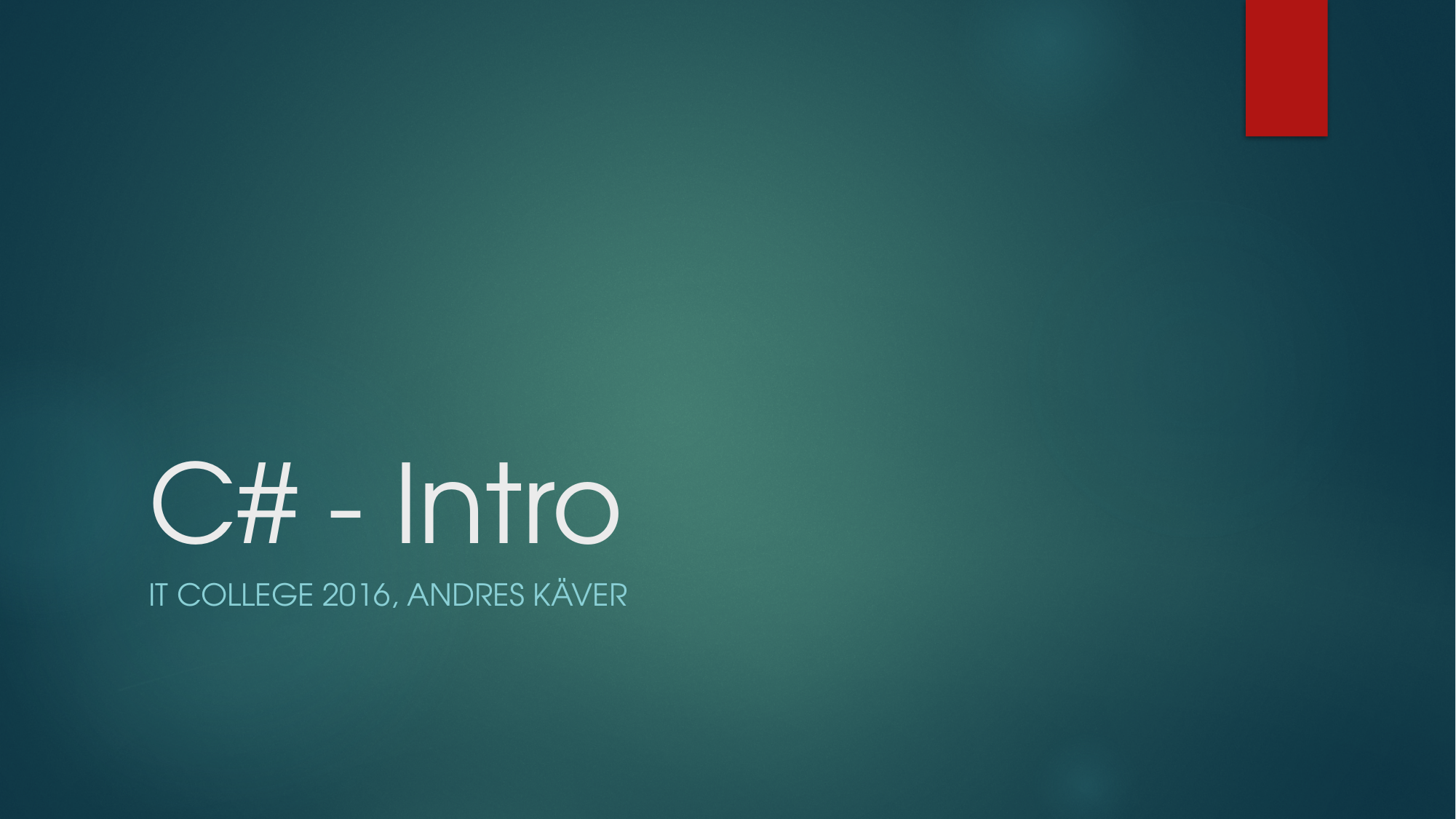

# C# - Intro
IT College 2016, Andres käver